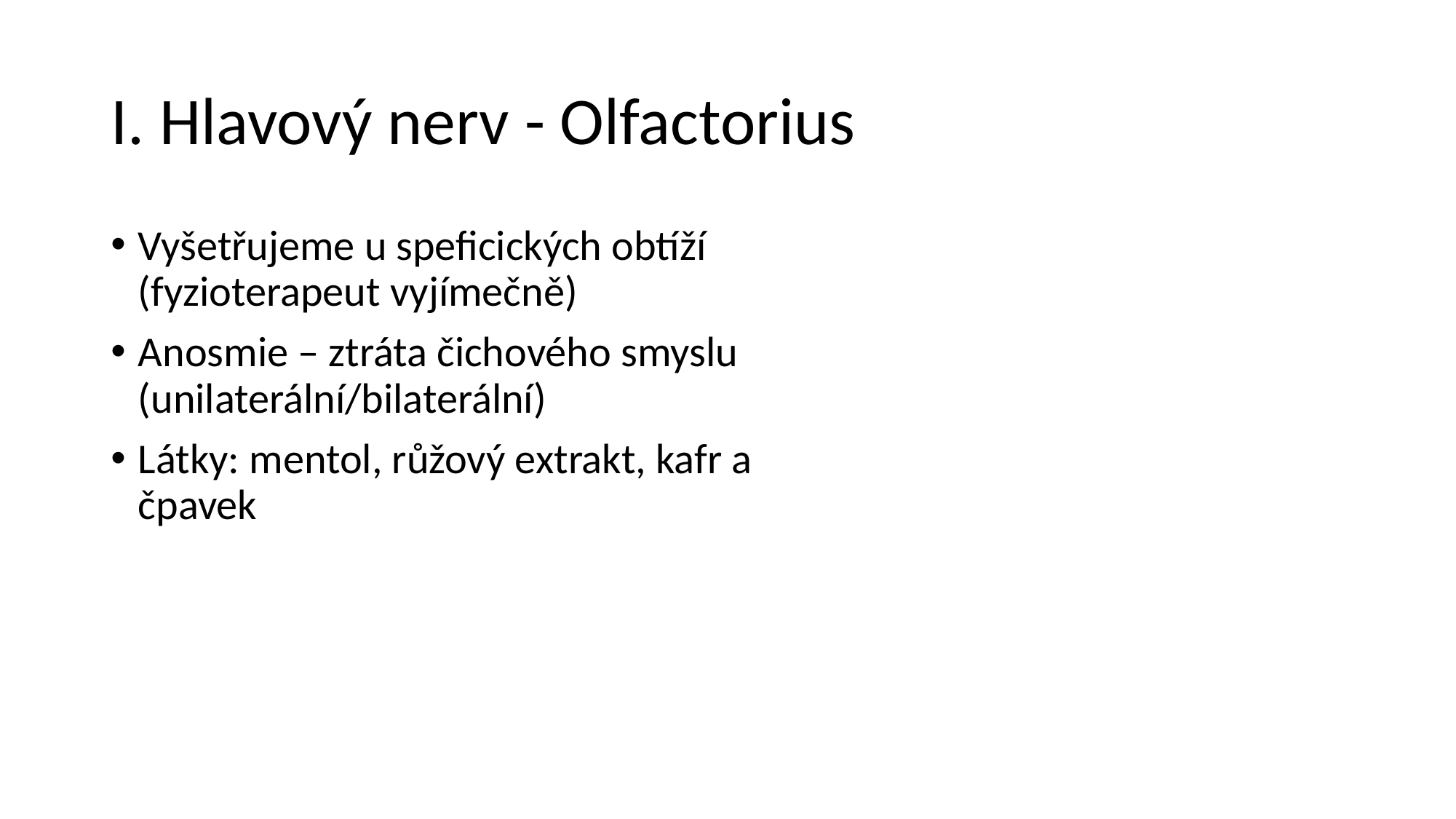

# I. Hlavový nerv - Olfactorius
Vyšetřujeme u speficických obtíží (fyzioterapeut vyjímečně)
Anosmie – ztráta čichového smyslu (unilaterální/bilaterální)
Látky: mentol, růžový extrakt, kafr a čpavek